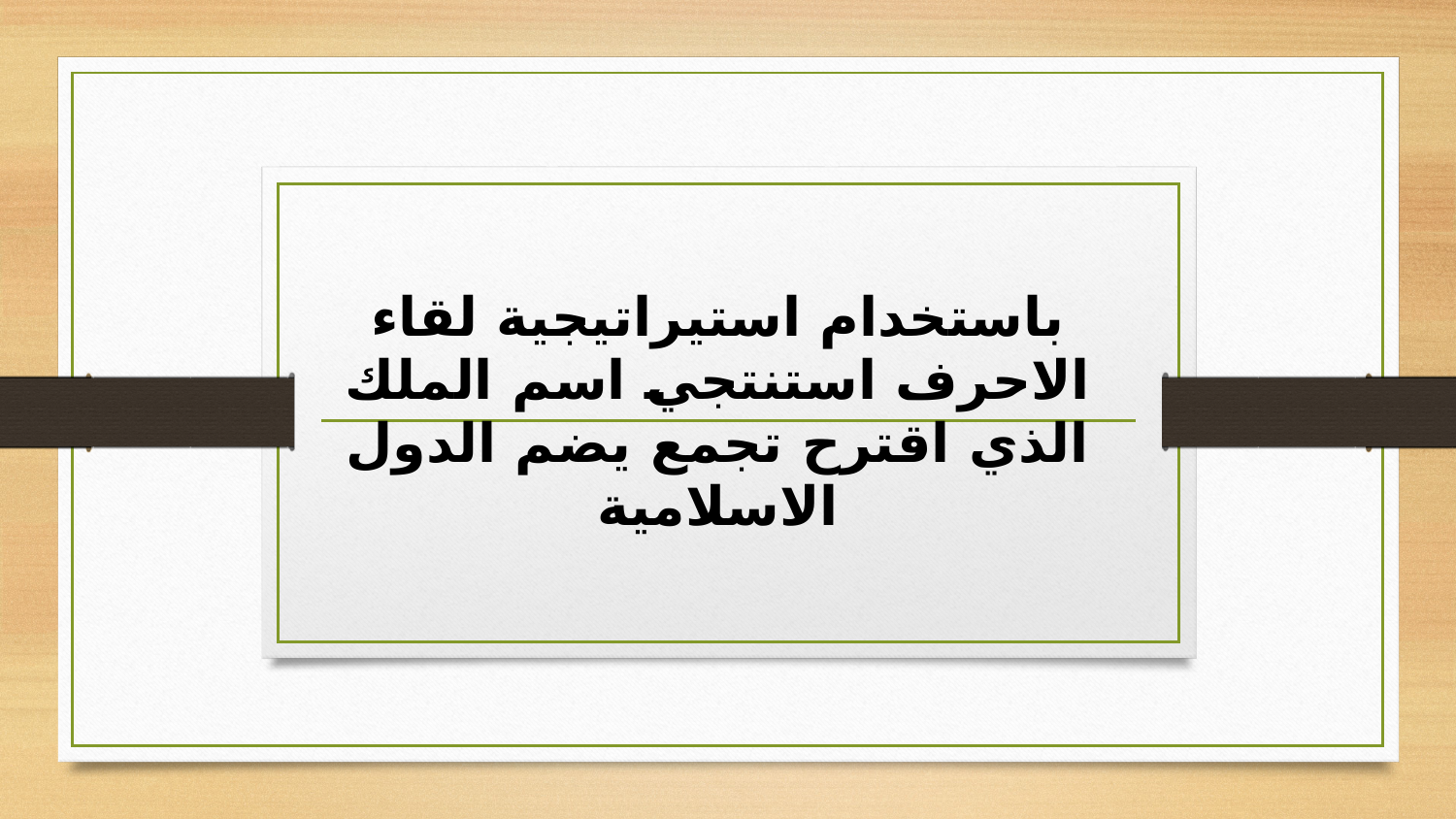

# باستخدام استيراتيجية لقاء الاحرف استنتجي اسم الملك الذي اقترح تجمع يضم الدول الاسلامية